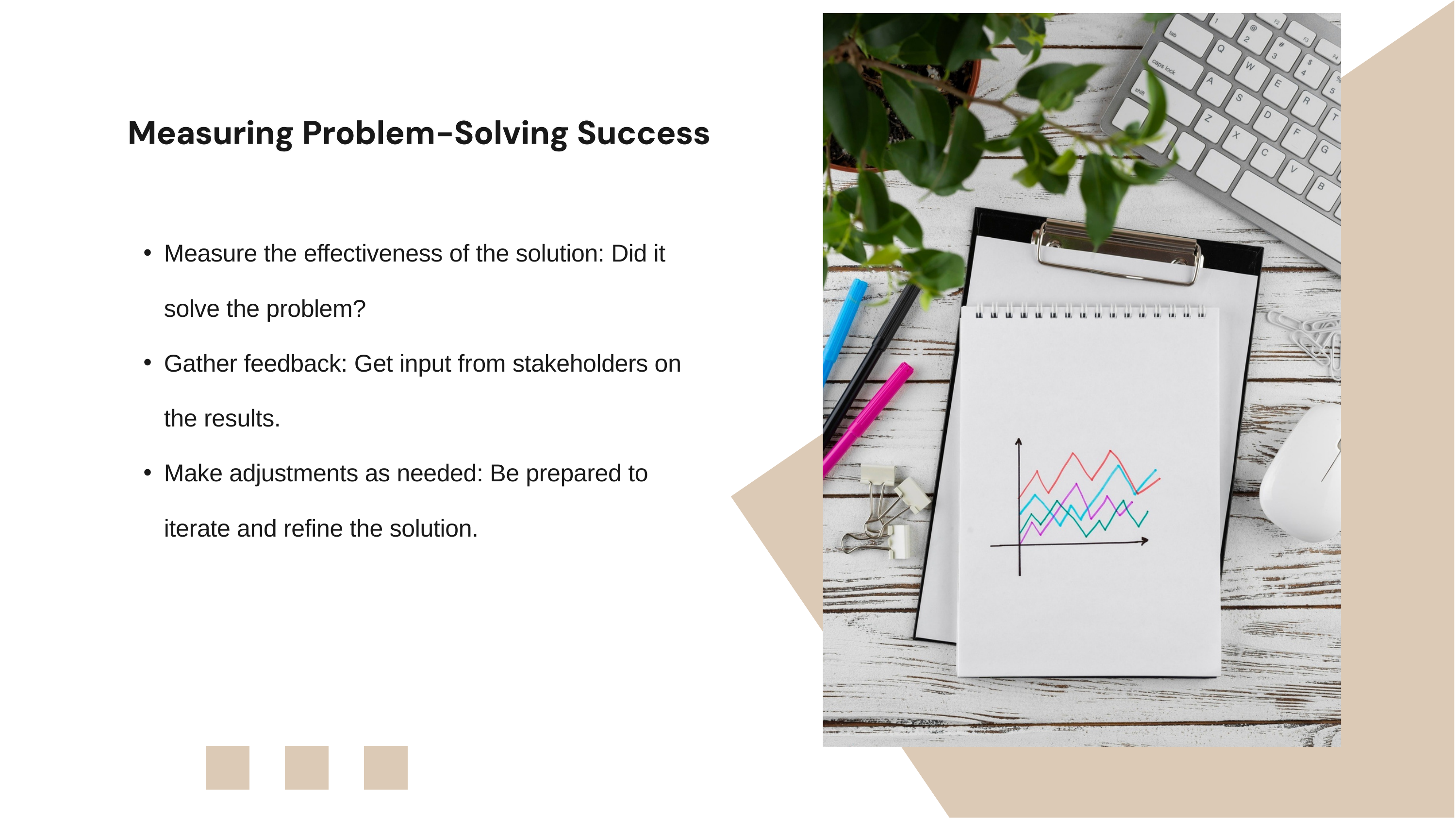

Measure the effectiveness of the solution: Did it solve the problem?
Gather feedback: Get input from stakeholders on the results.
Make adjustments as needed: Be prepared to iterate and refine the solution.